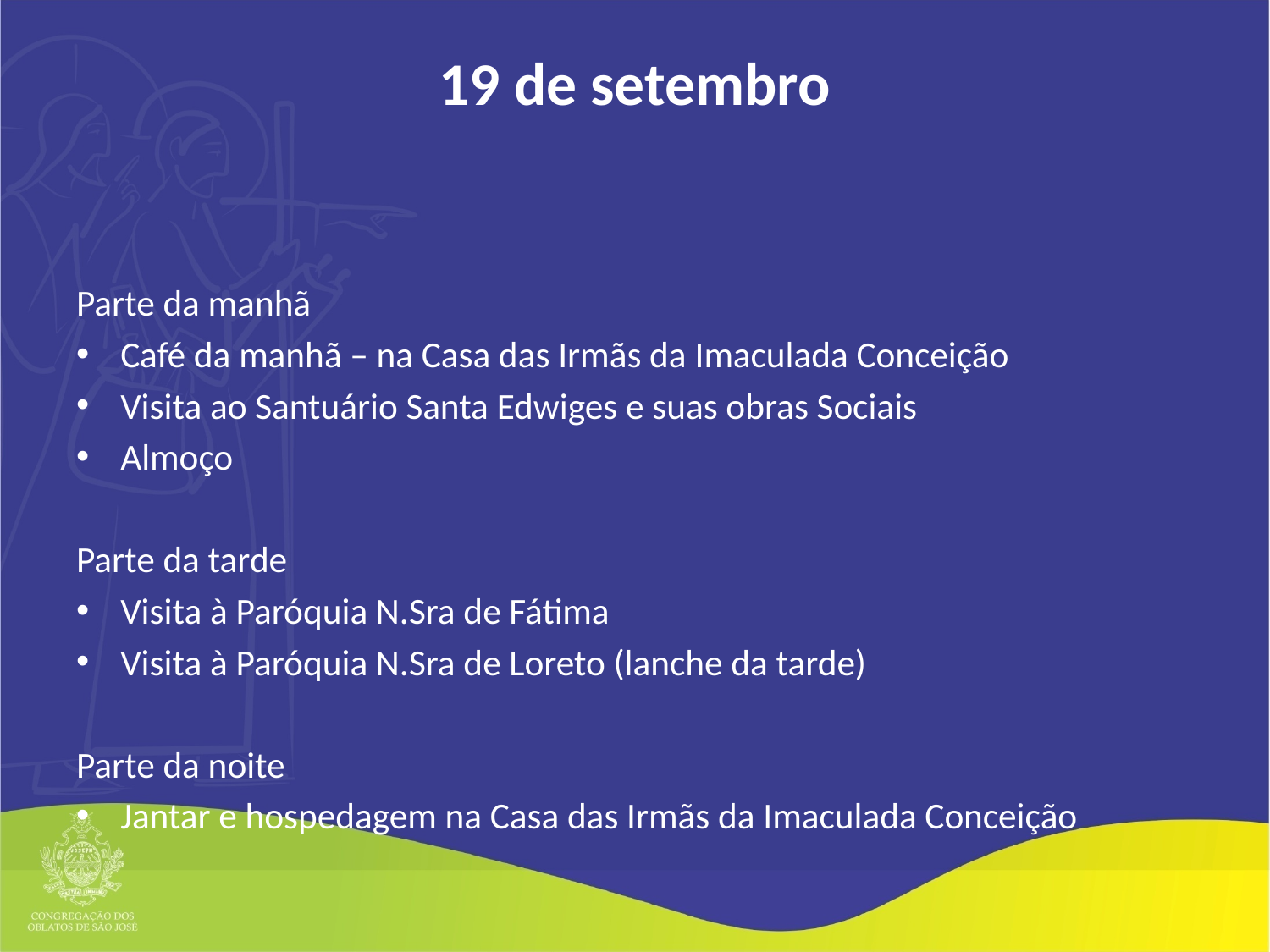

# 19 de setembro

Parte da manhã
Café da manhã – na Casa das Irmãs da Imaculada Conceição
Visita ao Santuário Santa Edwiges e suas obras Sociais
Almoço

Parte da tarde
Visita à Paróquia N.Sra de Fátima
Visita à Paróquia N.Sra de Loreto (lanche da tarde)

Parte da noite
Jantar e hospedagem na Casa das Irmãs da Imaculada Conceição